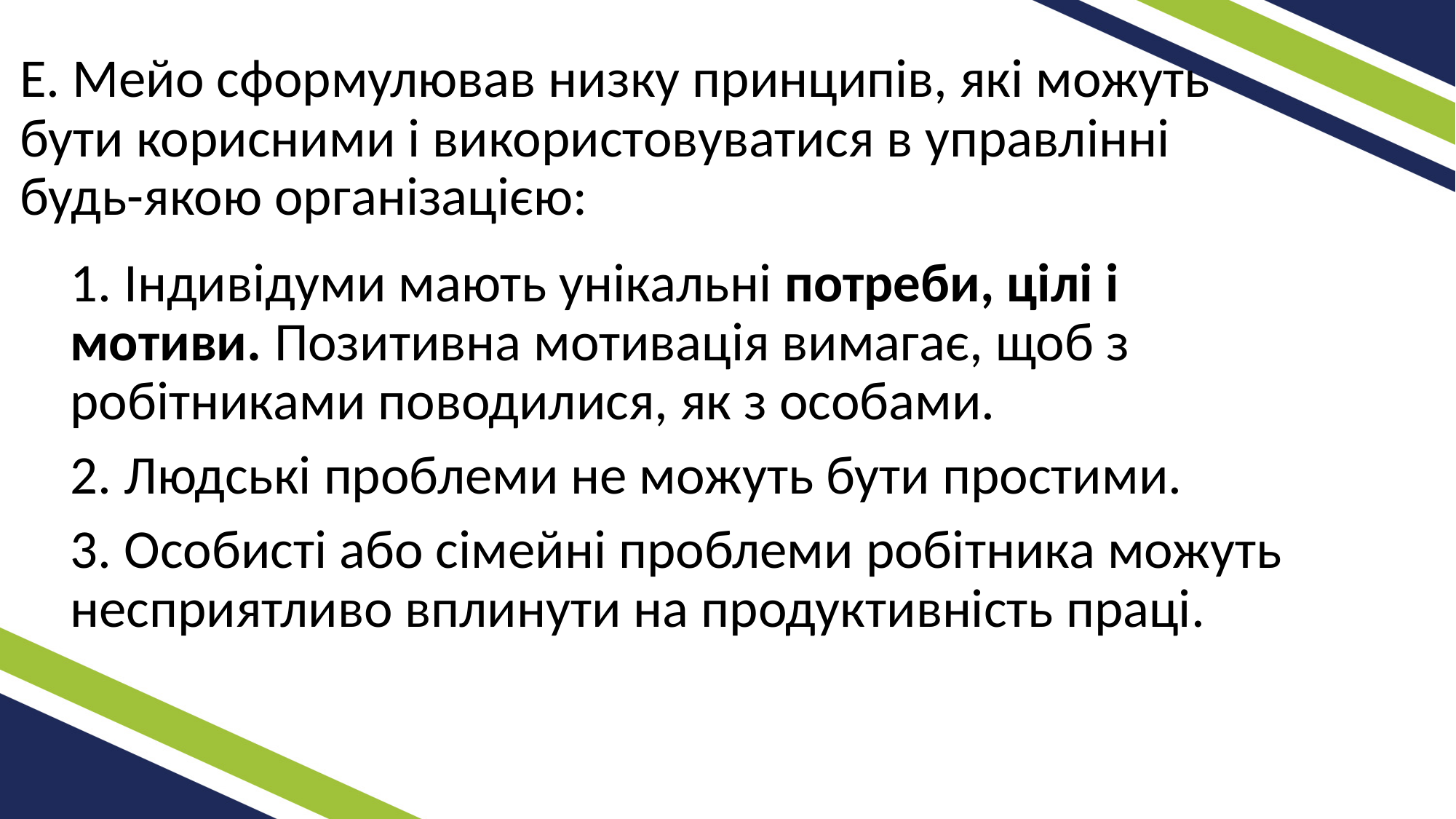

# Е. Мейо сформулював низку принципів, які можуть бути корисними і використовуватися в управлінні будь-якою організацією:
1. Індивідуми мають унікальні потреби, цілі і мотиви. Позитивна мотивація вимагає, щоб з робітниками поводилися, як з особами.
2. Людські проблеми не можуть бути простими.
3. Особисті або сімейні проблеми робітника можуть несприятливо вплинути на продуктивність праці.